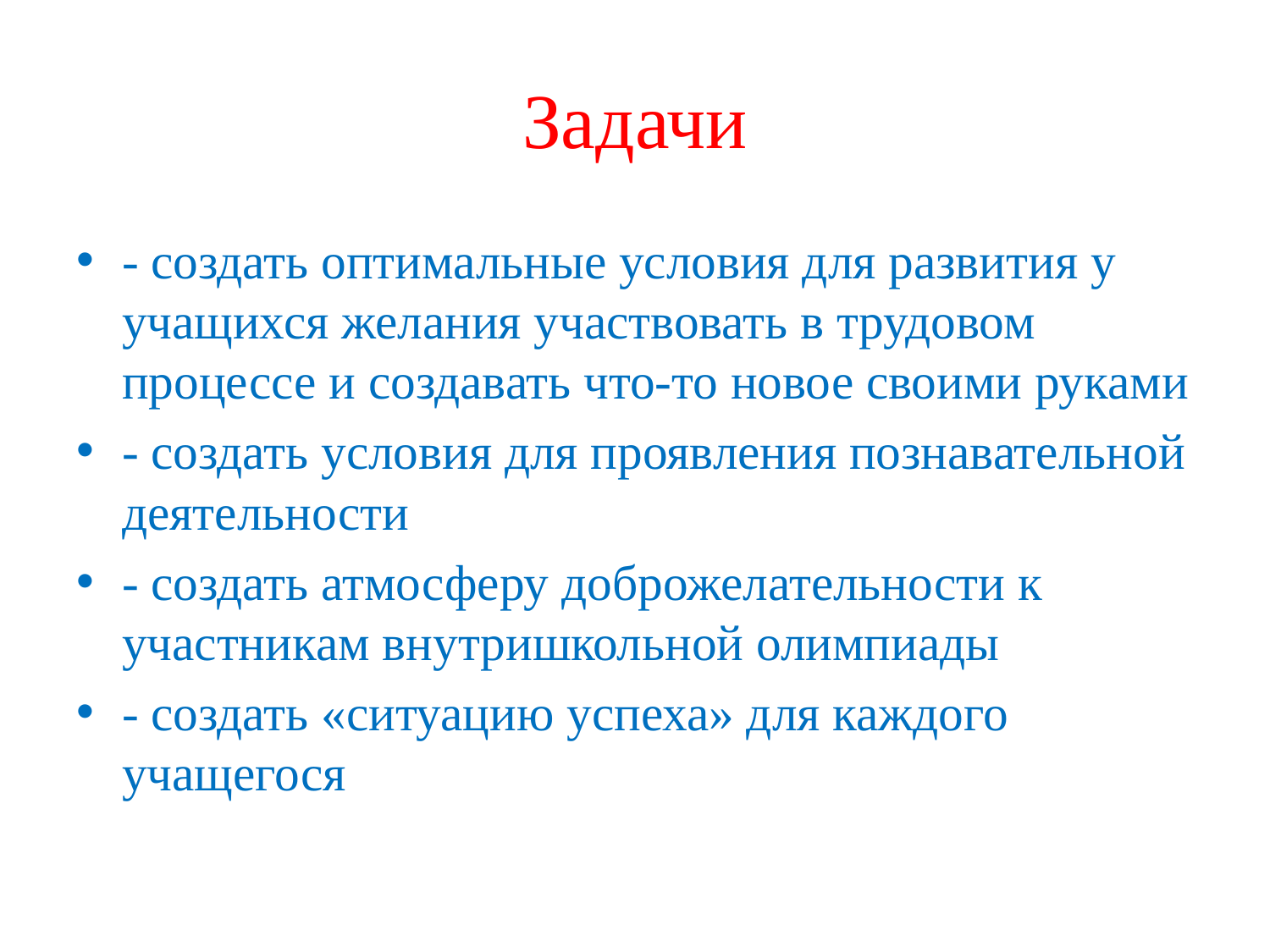

# Задачи
- создать оптимальные условия для развития у учащихся желания участвовать в трудовом процессе и создавать что-то новое своими руками
- создать условия для проявления познавательной деятельности
- создать атмосферу доброжелательности к участникам внутришкольной олимпиады
- создать «ситуацию успеха» для каждого учащегося